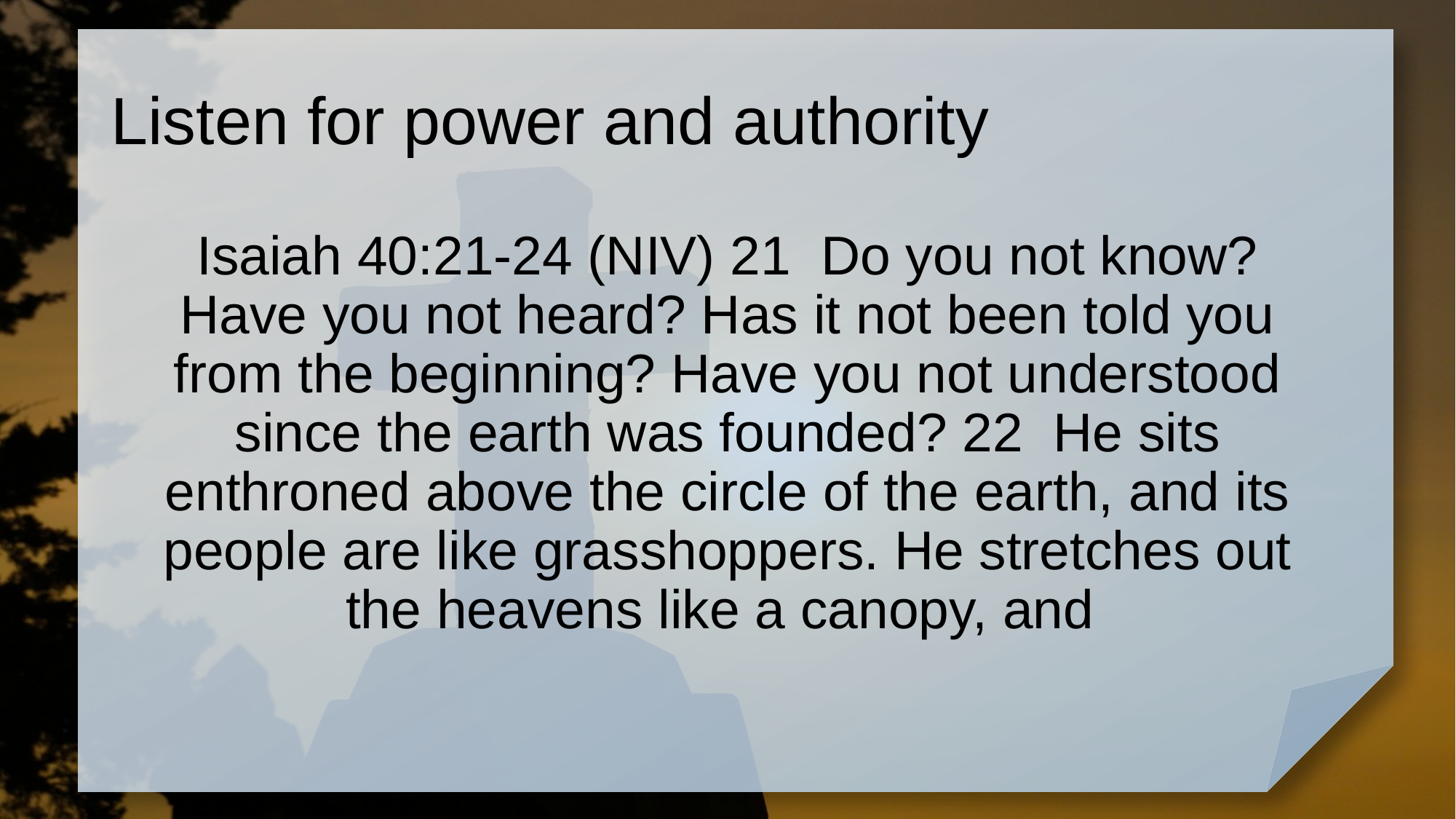

# Listen for power and authority
Isaiah 40:21-24 (NIV) 21  Do you not know? Have you not heard? Has it not been told you from the beginning? Have you not understood since the earth was founded? 22  He sits enthroned above the circle of the earth, and its people are like grasshoppers. He stretches out the heavens like a canopy, and